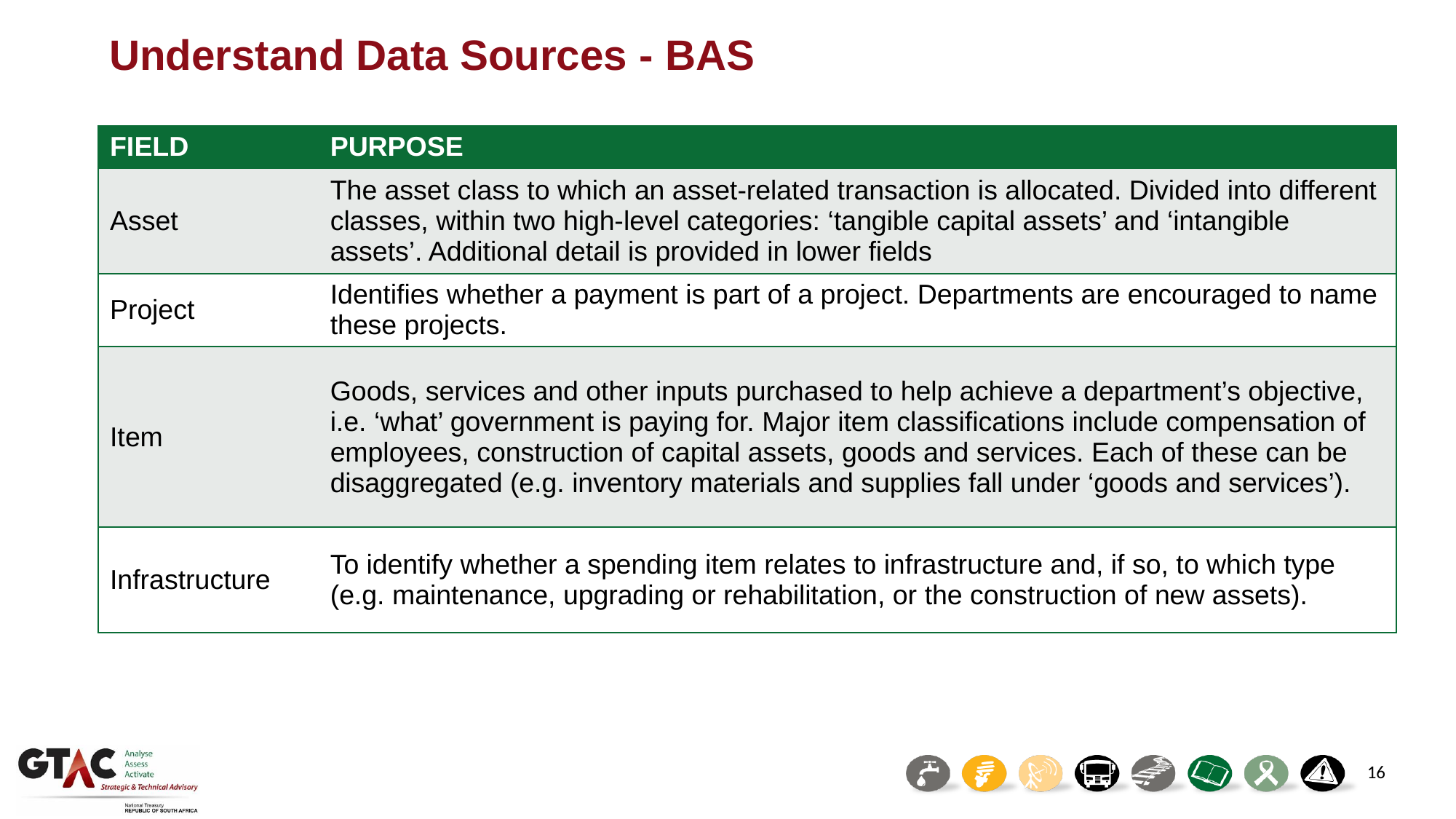

# Understand Data Sources - BAS

| FIELD | PURPOSE |
| --- | --- |
| Asset | The asset class to which an asset-related transaction is allocated. Divided into different classes, within two high-level categories: ‘tangible capital assets’ and ‘intangible assets’. Additional detail is provided in lower fields |
| Project | Identifies whether a payment is part of a project. Departments are encouraged to name these projects. |
| Item | Goods, services and other inputs purchased to help achieve a department’s objective, i.e. ‘what’ government is paying for. Major item classifications include compensation of employees, construction of capital assets, goods and services. Each of these can be disaggregated (e.g. inventory materials and supplies fall under ‘goods and services’). |
| Infrastructure | To identify whether a spending item relates to infrastructure and, if so, to which type (e.g. maintenance, upgrading or rehabilitation, or the construction of new assets). |
16